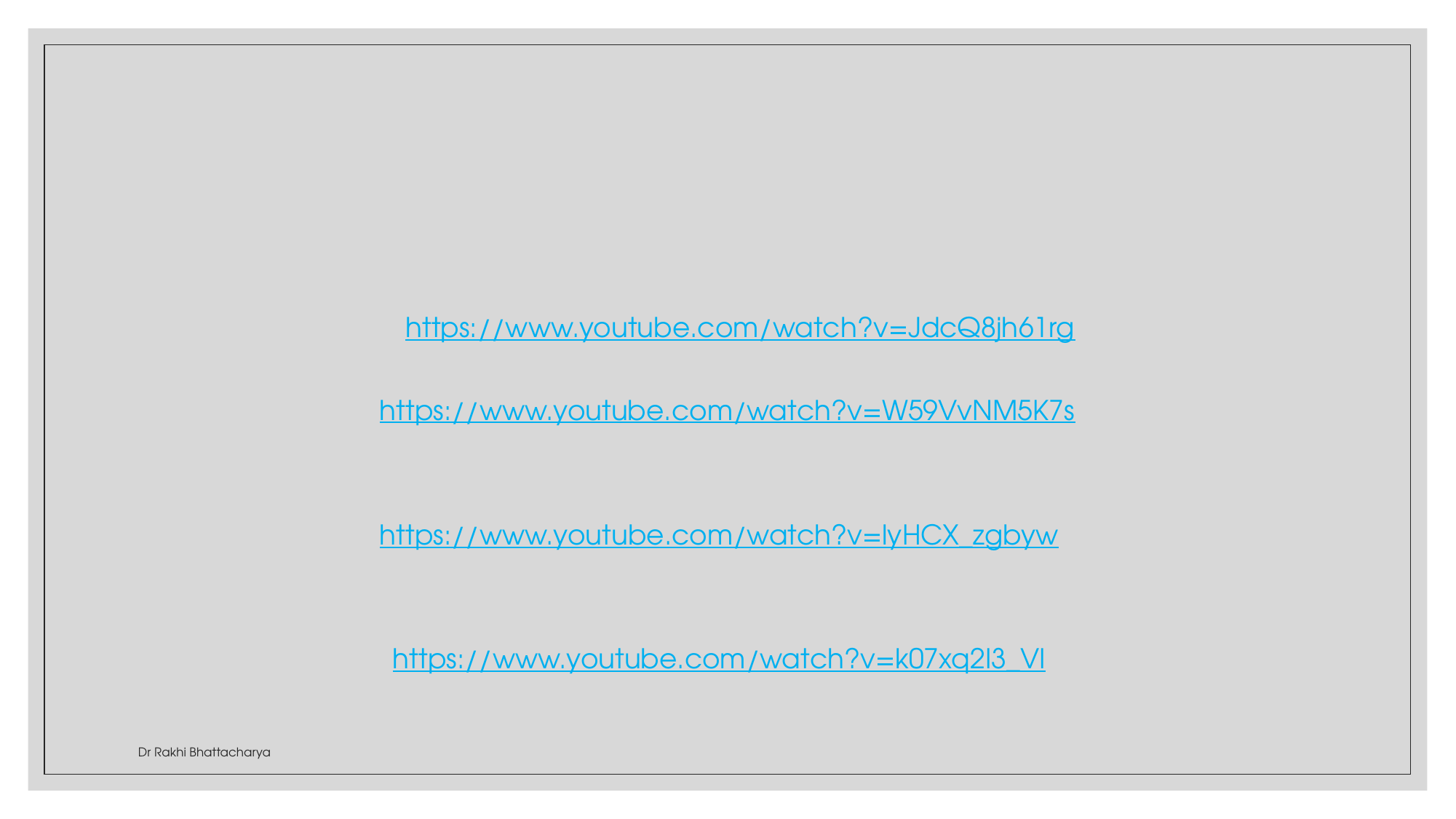

https://www.youtube.com/watch?v=JdcQ8jh61rg
https://www.youtube.com/watch?v=W59VvNM5K7s
https://www.youtube.com/watch?v=lyHCX_zgbyw
https://www.youtube.com/watch?v=k07xq2I3_VI
Dr Rakhi Bhattacharya